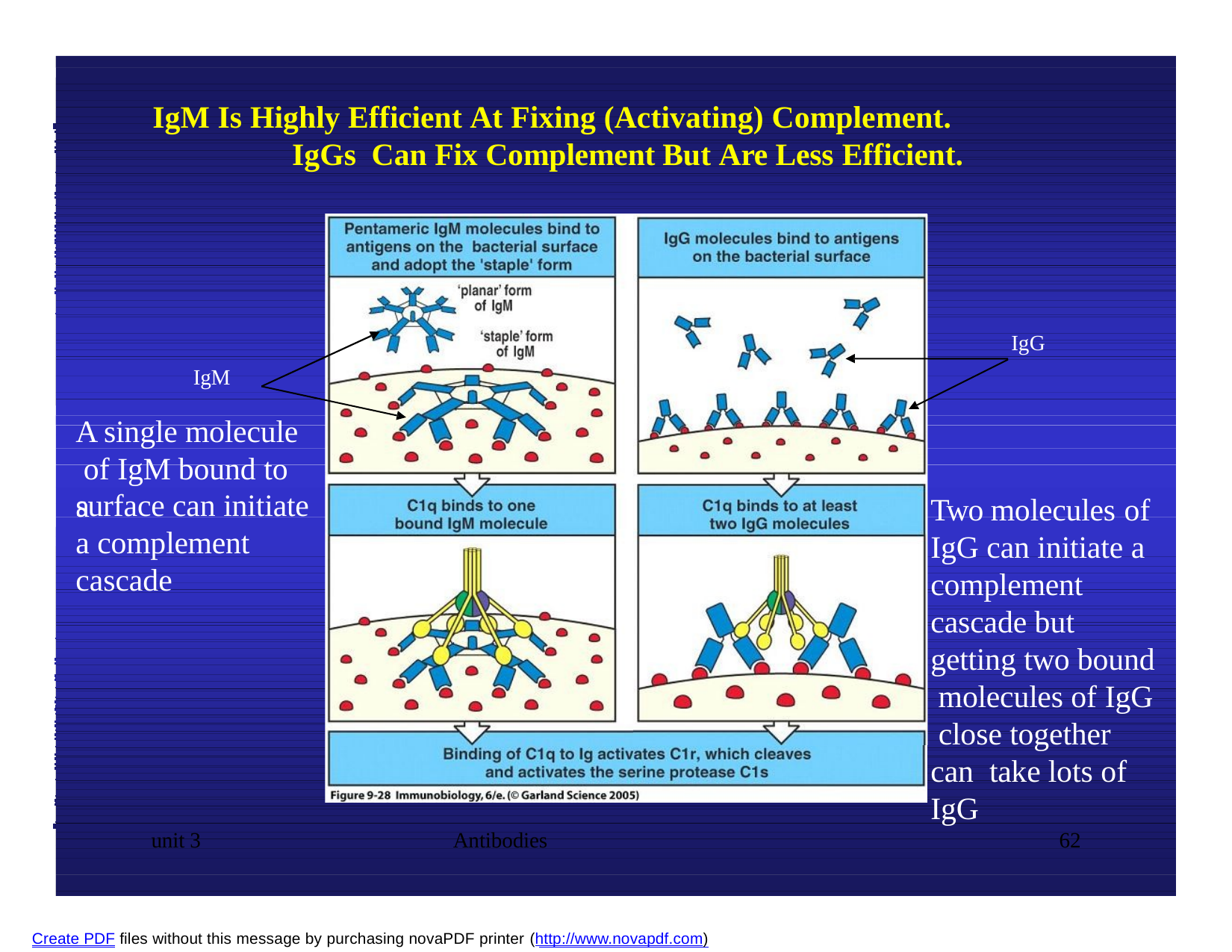

IgM Is Highly Efficient At Fixing (Activating) Complement.	IgGs  Can Fix Complement But Are Less Efficient.

IgG
IgM

A single molecule  of IgM bound to a

surface can initiate

Two molecules of

a complement
IgG can initiate a

cascade

complement  cascade but  getting two bound  molecules of IgG  close together can  take lots of IgG

unit 3
Antibodies
62

Create PDF files without this message by purchasing novaPDF printer (http://www.novapdf.com)